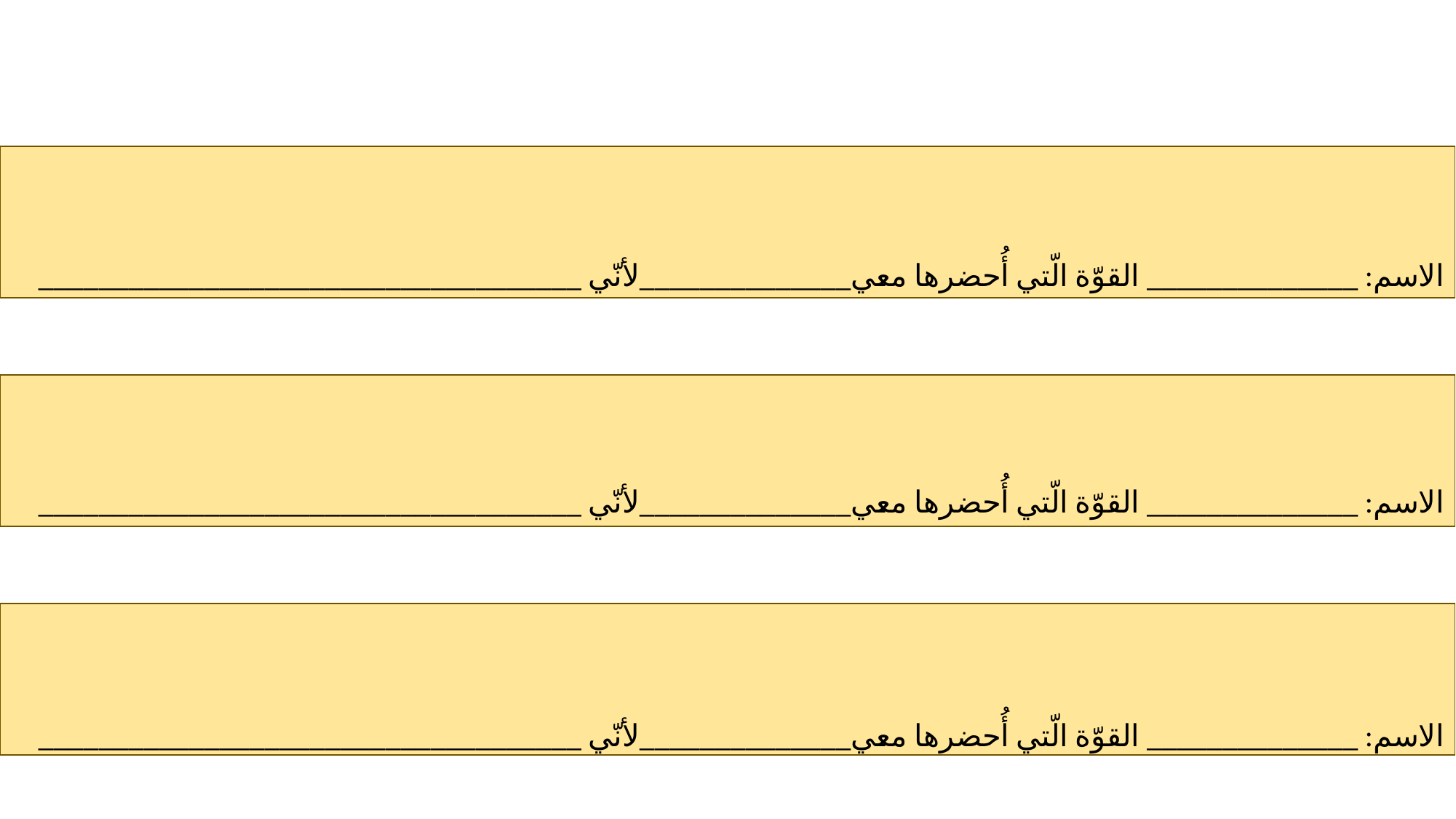

الاسم: ______________ القوّة الّتي أُحضرها معي______________لأنّي ____________________________________

الاسم: ______________ القوّة الّتي أُحضرها معي______________لأنّي ____________________________________

الاسم: ______________ القوّة الّتي أُحضرها معي______________لأنّي ____________________________________